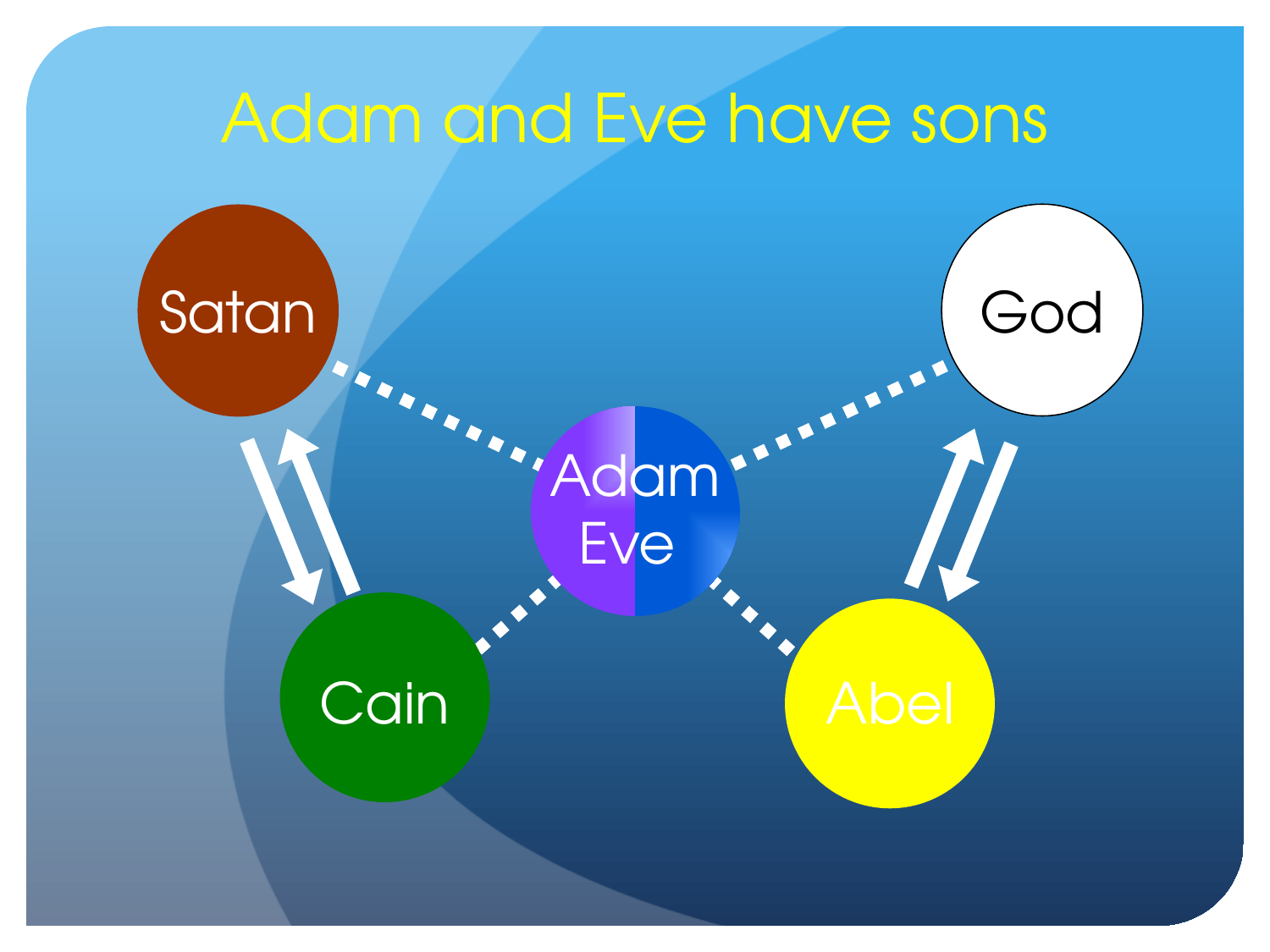

Adam and Eve have sons
God
Satan

Adam
Eve

Abel
Cain